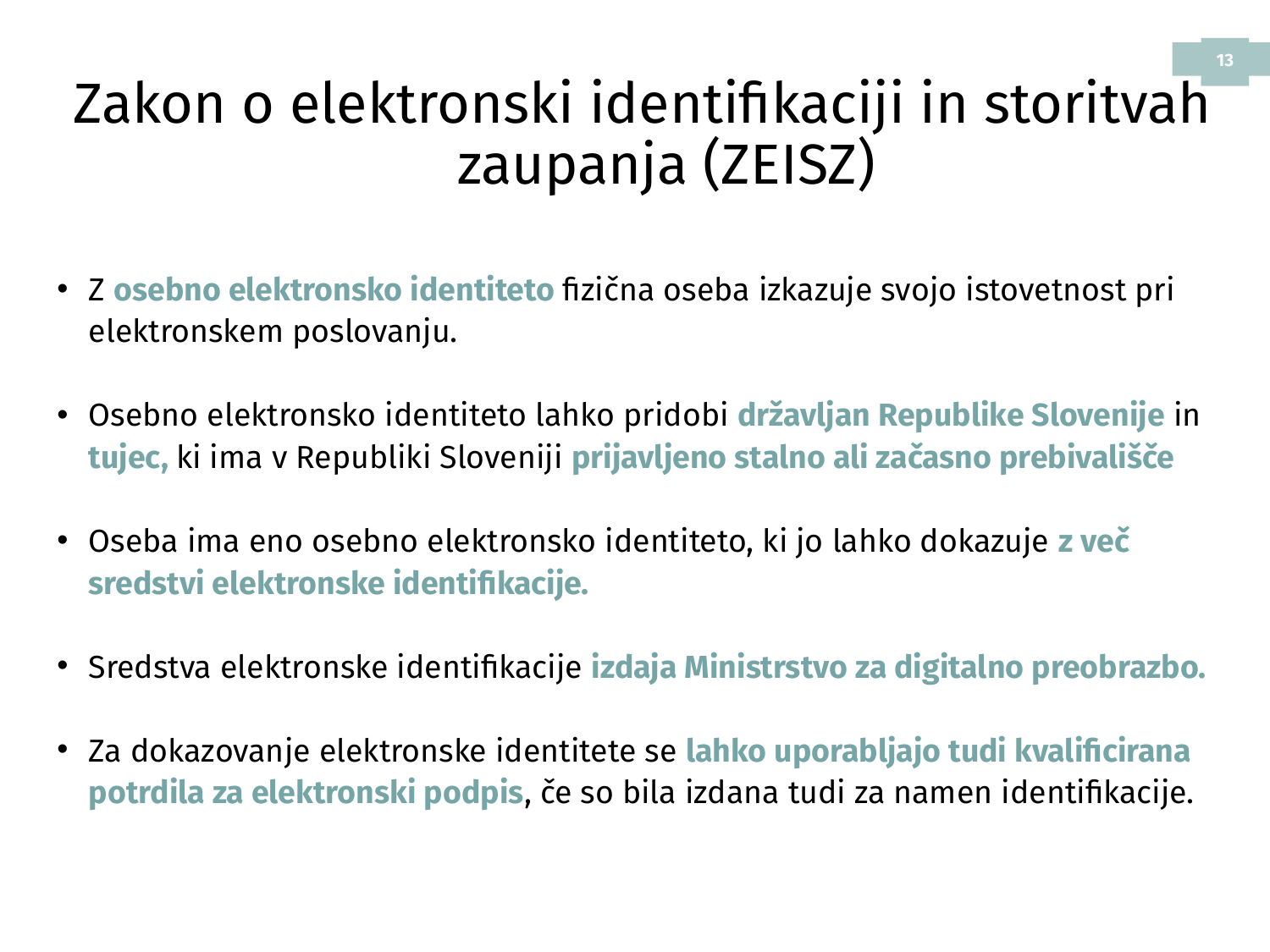

Zakon o elektronski identifikaciji in storitvah zaupanja (ZEISZ)

Z osebno elektronsko identiteto fizična oseba izkazuje svojo istovetnost pri elektronskem poslovanju.

Osebno elektronsko identiteto lahko pridobi državljan Republike Slovenije in tujec, ki ima v Republiki Sloveniji prijavljeno stalno ali začasno prebivališče

Oseba ima eno osebno elektronsko identiteto, ki jo lahko dokazuje z več sredstvi elektronske identifikacije.

Sredstva elektronske identifikacije izdaja Ministrstvo za digitalno preobrazbo.

Za dokazovanje elektronske identitete se lahko uporabljajo tudi kvalificirana potrdila za elektronski podpis, če so bila izdana tudi za namen identifikacije.